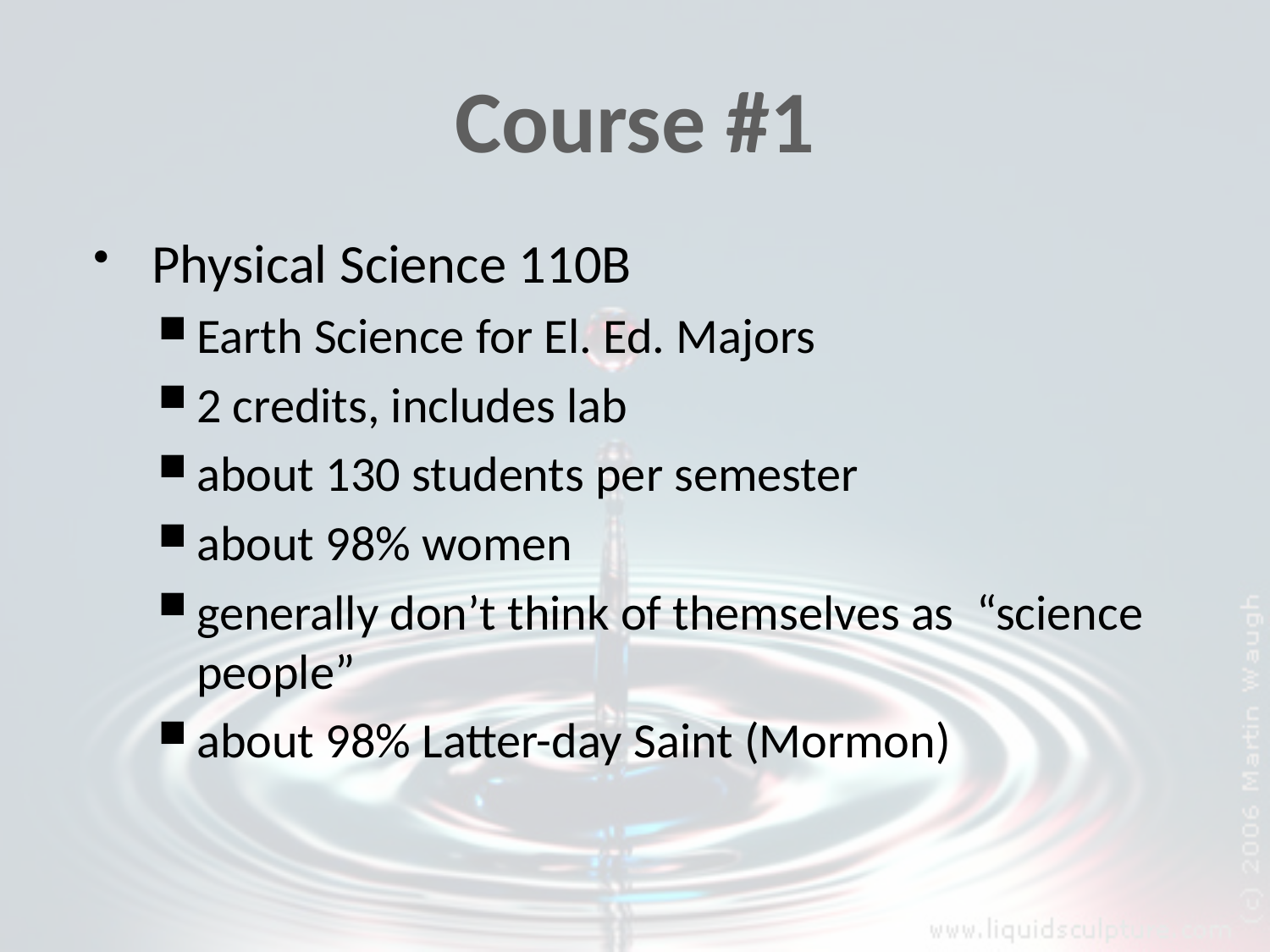

# Course #1
Physical Science 110B
Earth Science for El. Ed. Majors
2 credits, includes lab
about 130 students per semester
about 98% women
generally don’t think of themselves as  “science people”
about 98% Latter-day Saint (Mormon)